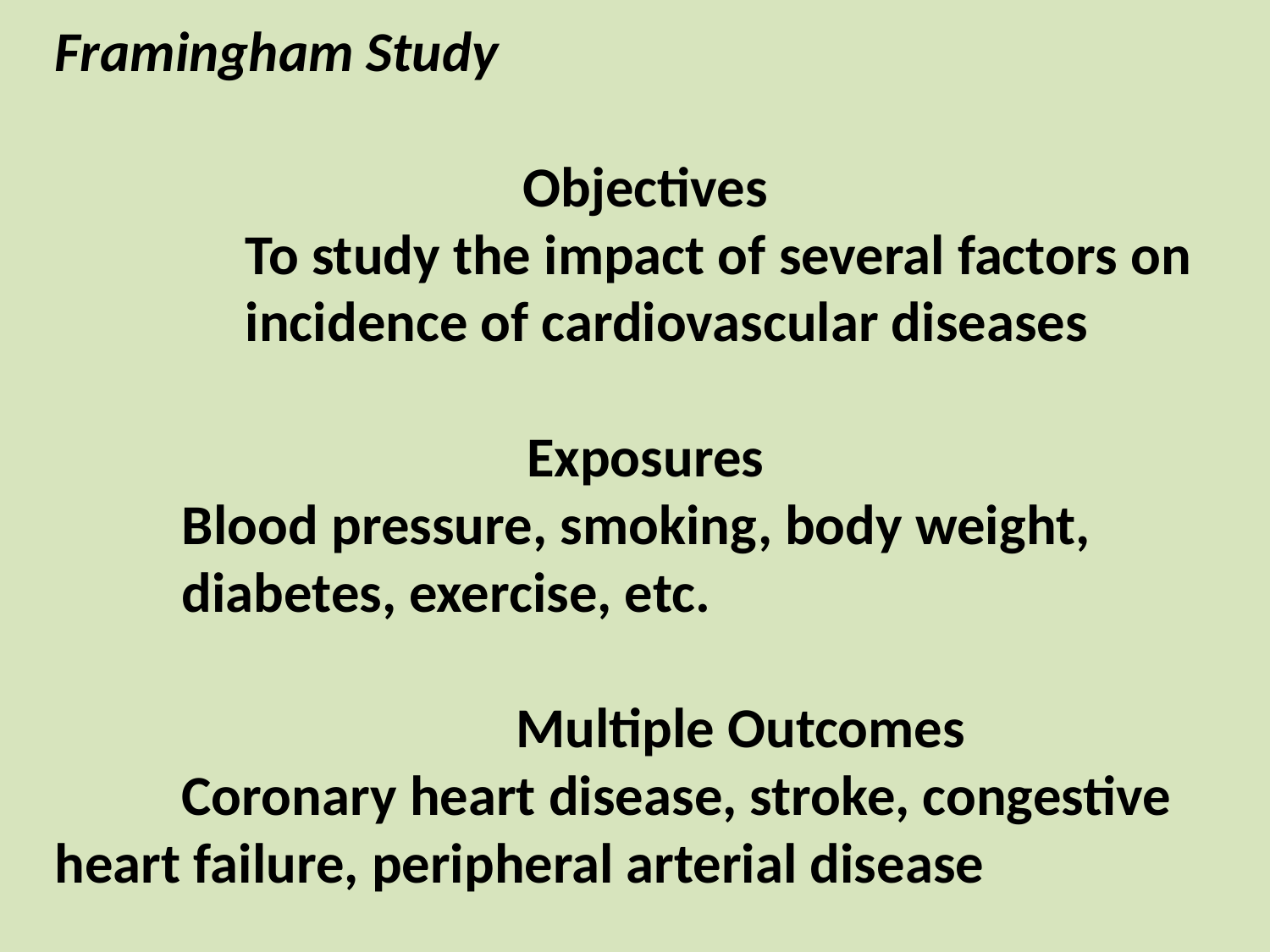

Framingham Study

Objectives
	To study the impact of several factors on 	incidence of cardiovascular diseases

Exposures
Blood pressure, smoking, body weight, diabetes, exercise, etc.

Multiple Outcomes
	Coronary heart disease, stroke, congestive 	heart failure, peripheral arterial disease